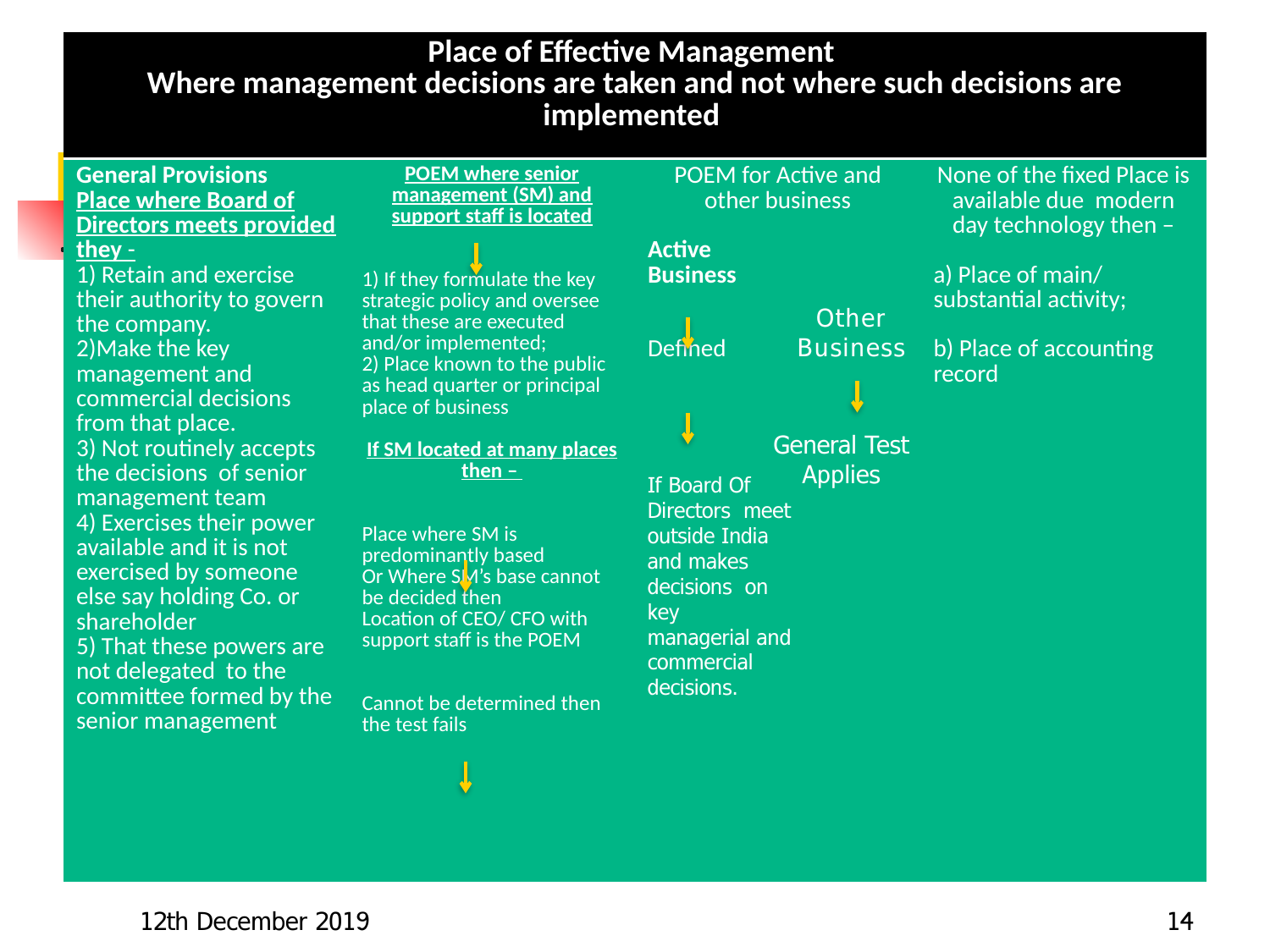

| Place of Effective Management Where management decisions are taken and not where such decisions are implemented |  |  |  |
| --- | --- | --- | --- |
| General Provisions Place where Board of Directors meets provided they - 1) Retain and exercise their authority to govern the company. 2)Make the key management and commercial decisions from that place. 3) Not routinely accepts the decisions of senior management team 4) Exercises their power available and it is not exercised by someone else say holding Co. or shareholder 5) That these powers are not delegated to the committee formed by the senior management | POEM where senior management (SM) and support staff is located 1) If they formulate the key strategic policy and oversee that these are executed and/or implemented; 2) Place known to the public as head quarter or principal place of business If SM located at many places then – Place where SM is predominantly based Or Where SM’s base cannot be decided then Location of CEO/ CFO with support staff is the POEM Cannot be determined then the test fails | POEM for Active and other business Active Business Defined | None of the fixed Place is available due modern day technology then – a) Place of main/ substantial activity; b) Place of accounting record |
Other Business
General Test Applies
If Board Of Directors  meet
outside India and makes decisions  on key
managerial and commercial decisions.

12th December 2019
14